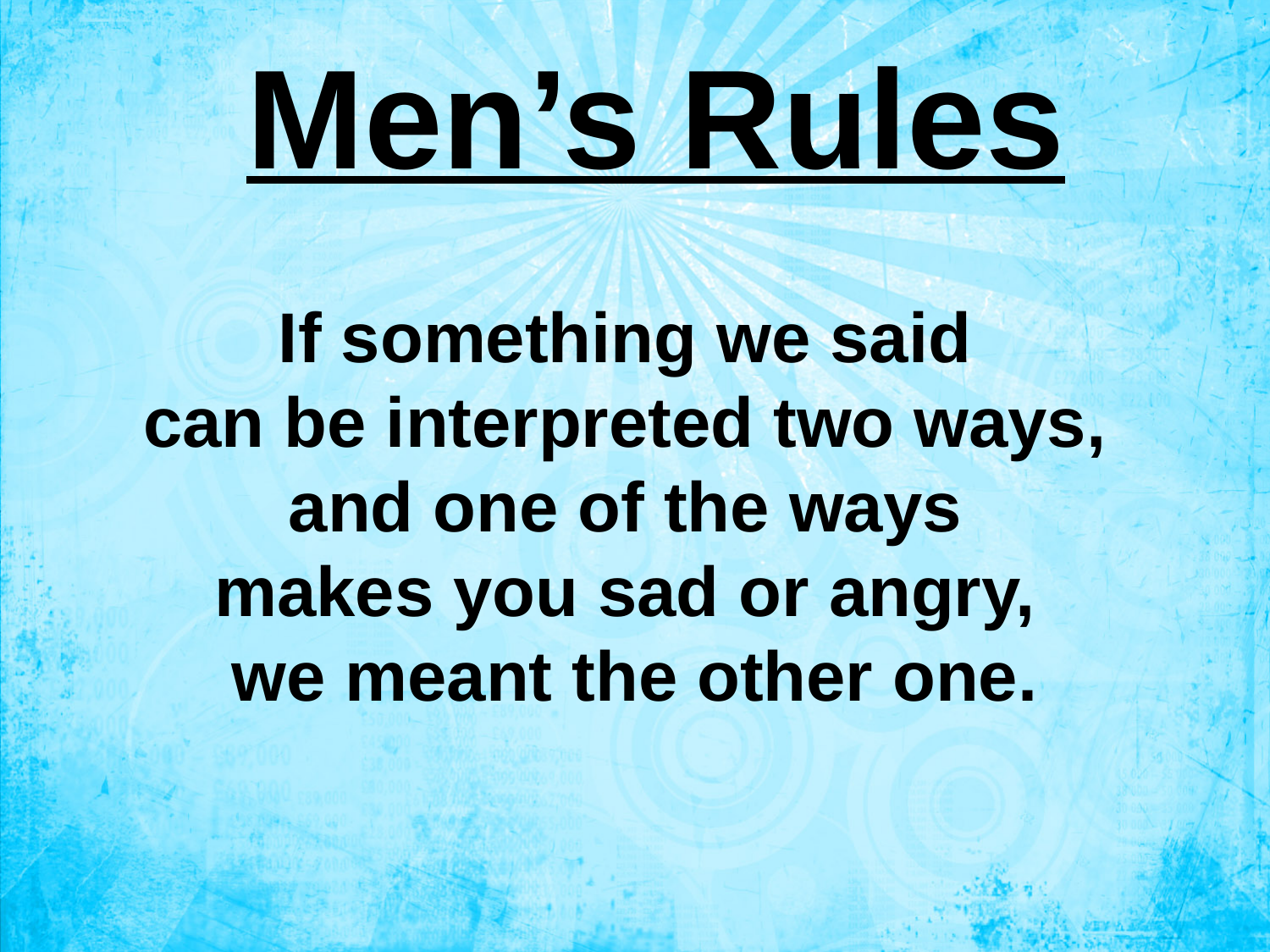

Men’s Rules
If something we said
can be interpreted two ways,
and one of the ways
makes you sad or angry,
we meant the other one.